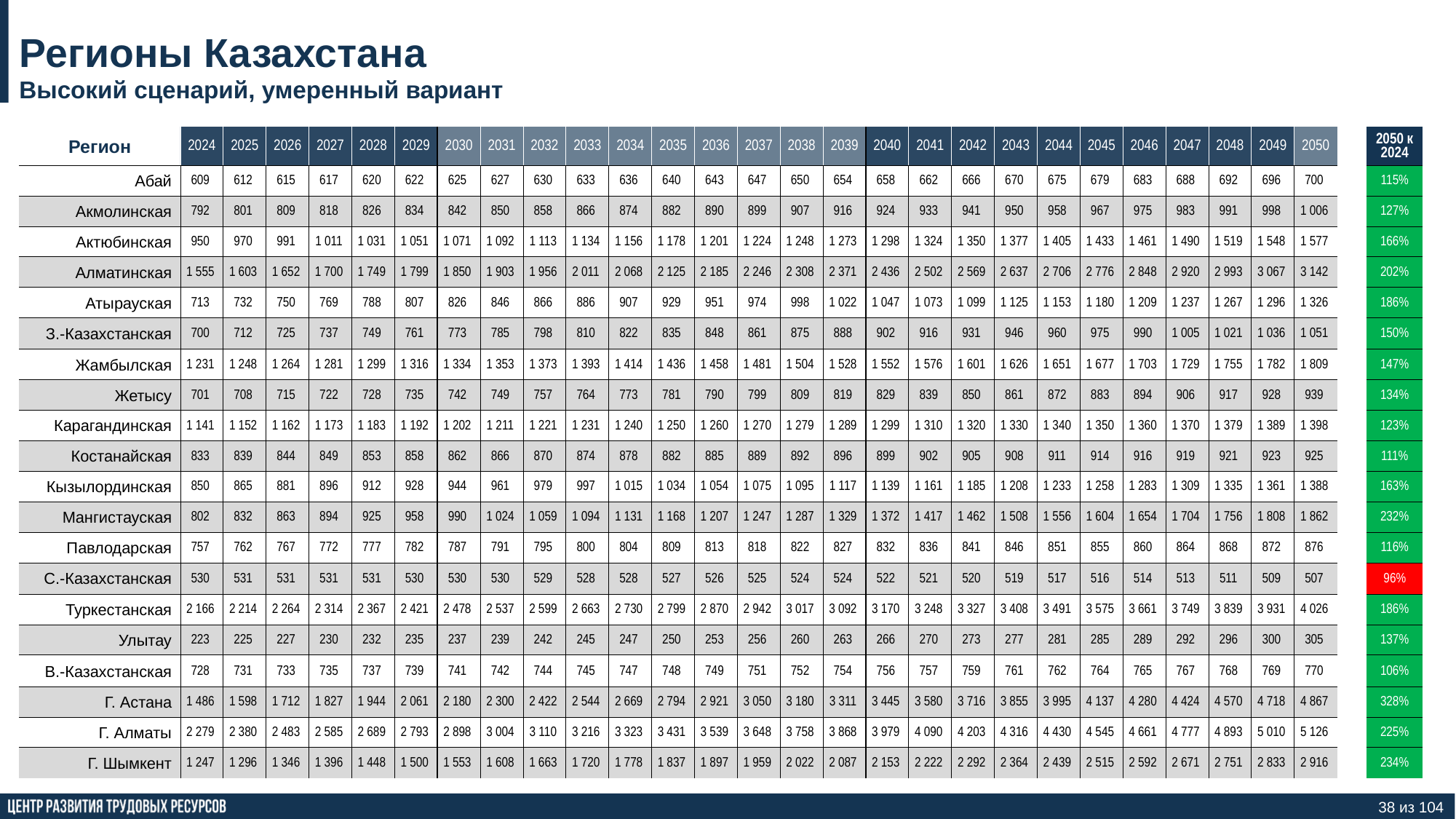

# Регионы Казахстана
Высокий сценарий, умеренный вариант
| Регион | 2024 | 2025 | 2026 | 2027 | 2028 | 2029 | 2030 | 2031 | 2032 | 2033 | 2034 | 2035 | 2036 | 2037 | 2038 | 2039 | 2040 | 2041 | 2042 | 2043 | 2044 | 2045 | 2046 | 2047 | 2048 | 2049 | 2050 |  | 2050 к 2024 |
| --- | --- | --- | --- | --- | --- | --- | --- | --- | --- | --- | --- | --- | --- | --- | --- | --- | --- | --- | --- | --- | --- | --- | --- | --- | --- | --- | --- | --- | --- |
| Абай | 609 | 612 | 615 | 617 | 620 | 622 | 625 | 627 | 630 | 633 | 636 | 640 | 643 | 647 | 650 | 654 | 658 | 662 | 666 | 670 | 675 | 679 | 683 | 688 | 692 | 696 | 700 |  | 115% |
| Акмолинская | 792 | 801 | 809 | 818 | 826 | 834 | 842 | 850 | 858 | 866 | 874 | 882 | 890 | 899 | 907 | 916 | 924 | 933 | 941 | 950 | 958 | 967 | 975 | 983 | 991 | 998 | 1 006 |  | 127% |
| Актюбинская | 950 | 970 | 991 | 1 011 | 1 031 | 1 051 | 1 071 | 1 092 | 1 113 | 1 134 | 1 156 | 1 178 | 1 201 | 1 224 | 1 248 | 1 273 | 1 298 | 1 324 | 1 350 | 1 377 | 1 405 | 1 433 | 1 461 | 1 490 | 1 519 | 1 548 | 1 577 |  | 166% |
| Алматинская | 1 555 | 1 603 | 1 652 | 1 700 | 1 749 | 1 799 | 1 850 | 1 903 | 1 956 | 2 011 | 2 068 | 2 125 | 2 185 | 2 246 | 2 308 | 2 371 | 2 436 | 2 502 | 2 569 | 2 637 | 2 706 | 2 776 | 2 848 | 2 920 | 2 993 | 3 067 | 3 142 |  | 202% |
| Атырауская | 713 | 732 | 750 | 769 | 788 | 807 | 826 | 846 | 866 | 886 | 907 | 929 | 951 | 974 | 998 | 1 022 | 1 047 | 1 073 | 1 099 | 1 125 | 1 153 | 1 180 | 1 209 | 1 237 | 1 267 | 1 296 | 1 326 |  | 186% |
| З.-Казахстанская | 700 | 712 | 725 | 737 | 749 | 761 | 773 | 785 | 798 | 810 | 822 | 835 | 848 | 861 | 875 | 888 | 902 | 916 | 931 | 946 | 960 | 975 | 990 | 1 005 | 1 021 | 1 036 | 1 051 |  | 150% |
| Жамбылская | 1 231 | 1 248 | 1 264 | 1 281 | 1 299 | 1 316 | 1 334 | 1 353 | 1 373 | 1 393 | 1 414 | 1 436 | 1 458 | 1 481 | 1 504 | 1 528 | 1 552 | 1 576 | 1 601 | 1 626 | 1 651 | 1 677 | 1 703 | 1 729 | 1 755 | 1 782 | 1 809 |  | 147% |
| Жетысу | 701 | 708 | 715 | 722 | 728 | 735 | 742 | 749 | 757 | 764 | 773 | 781 | 790 | 799 | 809 | 819 | 829 | 839 | 850 | 861 | 872 | 883 | 894 | 906 | 917 | 928 | 939 |  | 134% |
| Карагандинская | 1 141 | 1 152 | 1 162 | 1 173 | 1 183 | 1 192 | 1 202 | 1 211 | 1 221 | 1 231 | 1 240 | 1 250 | 1 260 | 1 270 | 1 279 | 1 289 | 1 299 | 1 310 | 1 320 | 1 330 | 1 340 | 1 350 | 1 360 | 1 370 | 1 379 | 1 389 | 1 398 |  | 123% |
| Костанайская | 833 | 839 | 844 | 849 | 853 | 858 | 862 | 866 | 870 | 874 | 878 | 882 | 885 | 889 | 892 | 896 | 899 | 902 | 905 | 908 | 911 | 914 | 916 | 919 | 921 | 923 | 925 |  | 111% |
| Кызылординская | 850 | 865 | 881 | 896 | 912 | 928 | 944 | 961 | 979 | 997 | 1 015 | 1 034 | 1 054 | 1 075 | 1 095 | 1 117 | 1 139 | 1 161 | 1 185 | 1 208 | 1 233 | 1 258 | 1 283 | 1 309 | 1 335 | 1 361 | 1 388 |  | 163% |
| Мангистауская | 802 | 832 | 863 | 894 | 925 | 958 | 990 | 1 024 | 1 059 | 1 094 | 1 131 | 1 168 | 1 207 | 1 247 | 1 287 | 1 329 | 1 372 | 1 417 | 1 462 | 1 508 | 1 556 | 1 604 | 1 654 | 1 704 | 1 756 | 1 808 | 1 862 |  | 232% |
| Павлодарская | 757 | 762 | 767 | 772 | 777 | 782 | 787 | 791 | 795 | 800 | 804 | 809 | 813 | 818 | 822 | 827 | 832 | 836 | 841 | 846 | 851 | 855 | 860 | 864 | 868 | 872 | 876 |  | 116% |
| С.-Казахстанская | 530 | 531 | 531 | 531 | 531 | 530 | 530 | 530 | 529 | 528 | 528 | 527 | 526 | 525 | 524 | 524 | 522 | 521 | 520 | 519 | 517 | 516 | 514 | 513 | 511 | 509 | 507 |  | 96% |
| Туркестанская | 2 166 | 2 214 | 2 264 | 2 314 | 2 367 | 2 421 | 2 478 | 2 537 | 2 599 | 2 663 | 2 730 | 2 799 | 2 870 | 2 942 | 3 017 | 3 092 | 3 170 | 3 248 | 3 327 | 3 408 | 3 491 | 3 575 | 3 661 | 3 749 | 3 839 | 3 931 | 4 026 |  | 186% |
| Улытау | 223 | 225 | 227 | 230 | 232 | 235 | 237 | 239 | 242 | 245 | 247 | 250 | 253 | 256 | 260 | 263 | 266 | 270 | 273 | 277 | 281 | 285 | 289 | 292 | 296 | 300 | 305 |  | 137% |
| В.-Казахстанская | 728 | 731 | 733 | 735 | 737 | 739 | 741 | 742 | 744 | 745 | 747 | 748 | 749 | 751 | 752 | 754 | 756 | 757 | 759 | 761 | 762 | 764 | 765 | 767 | 768 | 769 | 770 |  | 106% |
| Г. Астана | 1 486 | 1 598 | 1 712 | 1 827 | 1 944 | 2 061 | 2 180 | 2 300 | 2 422 | 2 544 | 2 669 | 2 794 | 2 921 | 3 050 | 3 180 | 3 311 | 3 445 | 3 580 | 3 716 | 3 855 | 3 995 | 4 137 | 4 280 | 4 424 | 4 570 | 4 718 | 4 867 |  | 328% |
| Г. Алматы | 2 279 | 2 380 | 2 483 | 2 585 | 2 689 | 2 793 | 2 898 | 3 004 | 3 110 | 3 216 | 3 323 | 3 431 | 3 539 | 3 648 | 3 758 | 3 868 | 3 979 | 4 090 | 4 203 | 4 316 | 4 430 | 4 545 | 4 661 | 4 777 | 4 893 | 5 010 | 5 126 |  | 225% |
| Г. Шымкент | 1 247 | 1 296 | 1 346 | 1 396 | 1 448 | 1 500 | 1 553 | 1 608 | 1 663 | 1 720 | 1 778 | 1 837 | 1 897 | 1 959 | 2 022 | 2 087 | 2 153 | 2 222 | 2 292 | 2 364 | 2 439 | 2 515 | 2 592 | 2 671 | 2 751 | 2 833 | 2 916 |  | 234% |
38 из 104